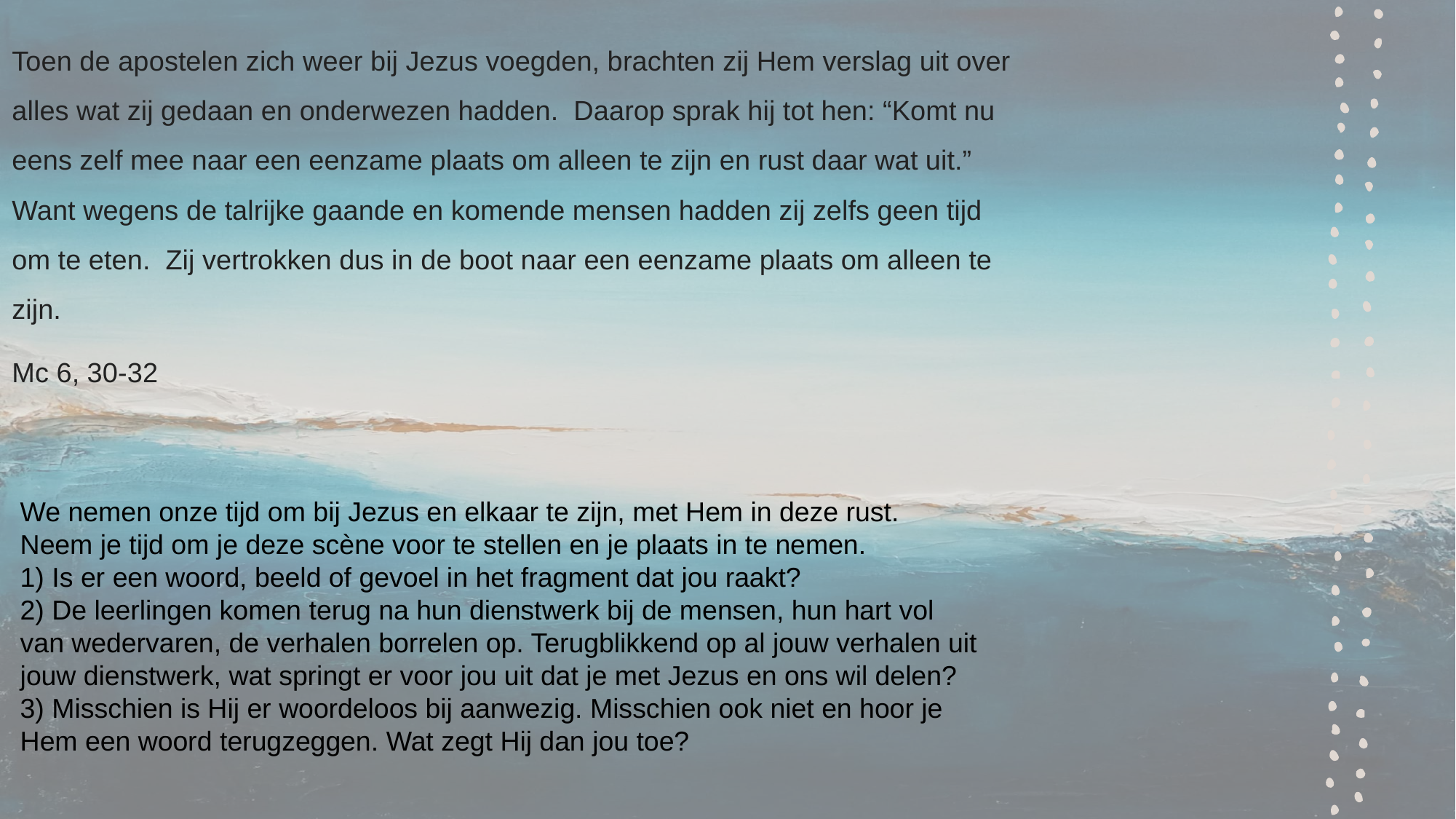

Toen de apostelen zich weer bij Jezus voegden, brachten zij Hem verslag uit over alles wat zij gedaan en onderwezen hadden.  Daarop sprak hij tot hen: “Komt nu eens zelf mee naar een eenzame plaats om alleen te zijn en rust daar wat uit.” Want wegens de talrijke gaande en komende mensen hadden zij zelfs geen tijd om te eten.  Zij vertrokken dus in de boot naar een eenzame plaats om alleen te zijn.
Mc 6, 30-32
We nemen onze tijd om bij Jezus en elkaar te zijn, met Hem in deze rust.
Neem je tijd om je deze scène voor te stellen en je plaats in te nemen.
1) Is er een woord, beeld of gevoel in het fragment dat jou raakt?
2) De leerlingen komen terug na hun dienstwerk bij de mensen, hun hart vol van wedervaren, de verhalen borrelen op. Terugblikkend op al jouw verhalen uit jouw dienstwerk, wat springt er voor jou uit dat je met Jezus en ons wil delen?
3) Misschien is Hij er woordeloos bij aanwezig. Misschien ook niet en hoor je Hem een woord terugzeggen. Wat zegt Hij dan jou toe?